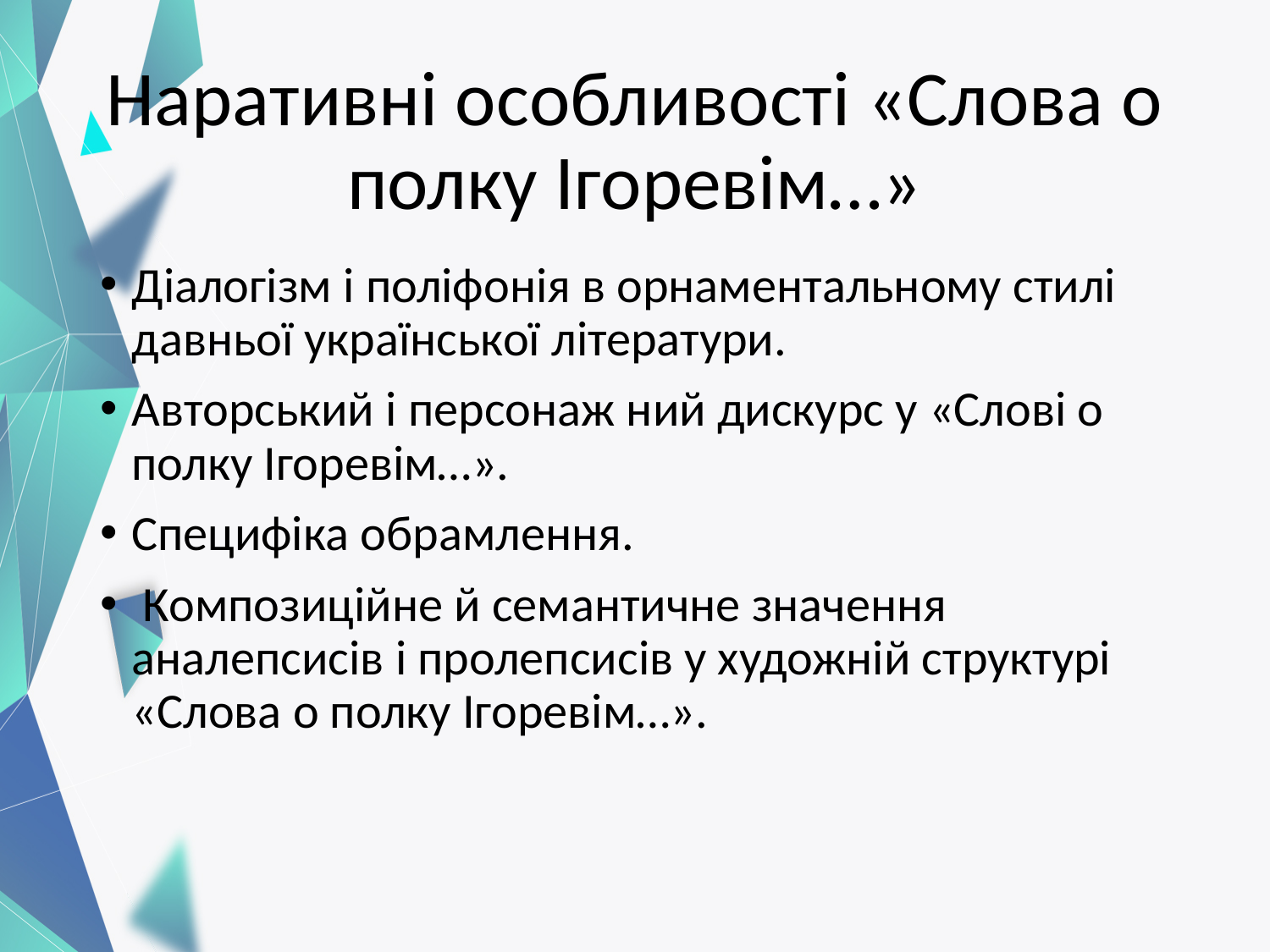

# Наративні особливості «Слова о полку Ігоревім…»
Діалогізм і поліфонія в орнаментальному стилі давньої української літератури.
Авторський і персонаж ний дискурс у «Слові о полку Ігоревім…».
Специфіка обрамлення.
 Композиційне й семантичне значення аналепсисів і пролепсисів у художній структурі «Слова о полку Ігоревім…».